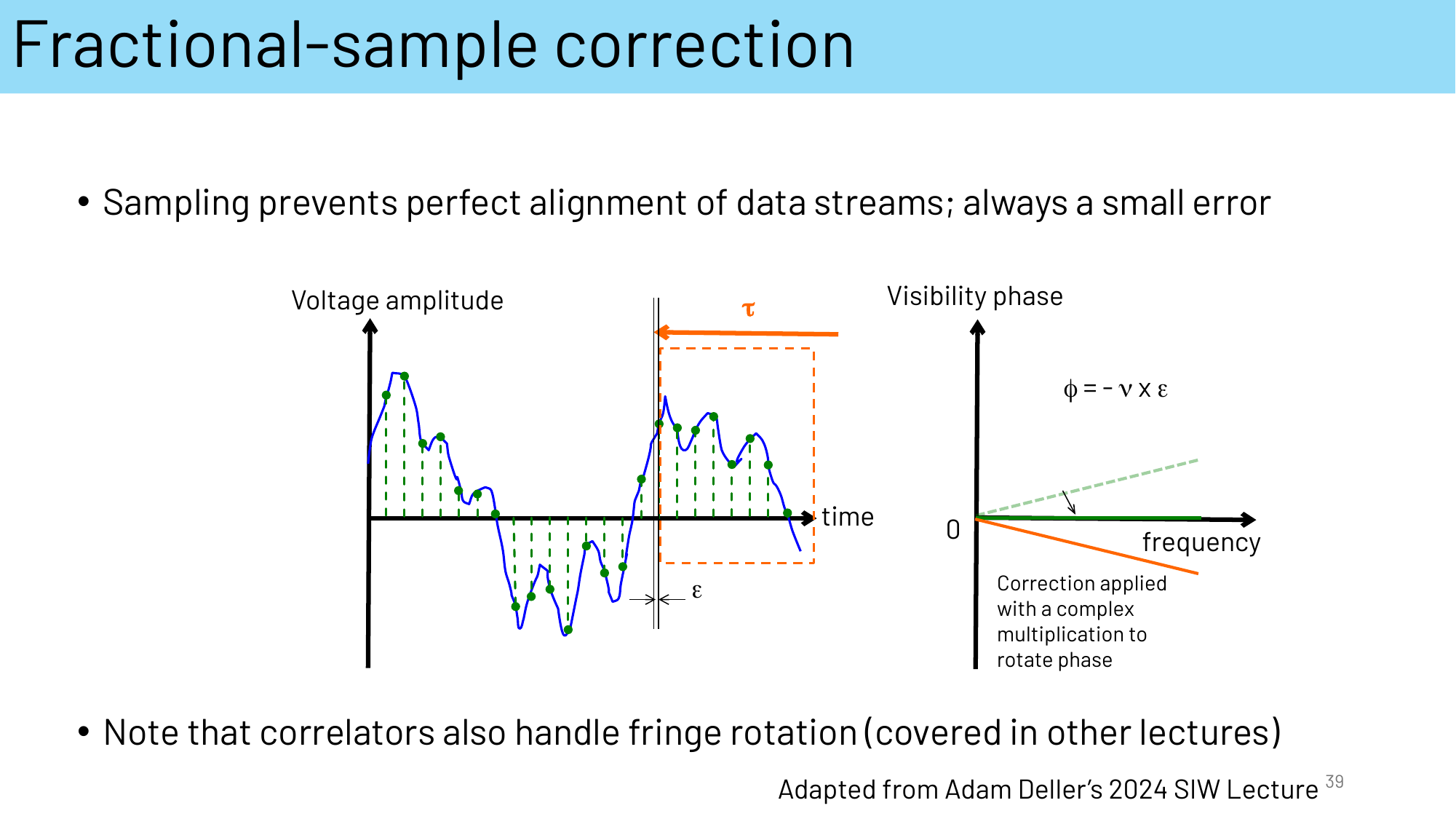

# Fractional-sample correction
Sampling prevents perfect alignment of data streams; always a small error

Note that correlators also handle fringe rotation (covered in other lectures)
Visibility phase
frequency
Voltage amplitude
τ
ε

φ = - ν x ε

time
0
Correction applied
with a complex
multiplication to
rotate phase
39
Adapted from Adam Deller’s 2024 SIW Lecture